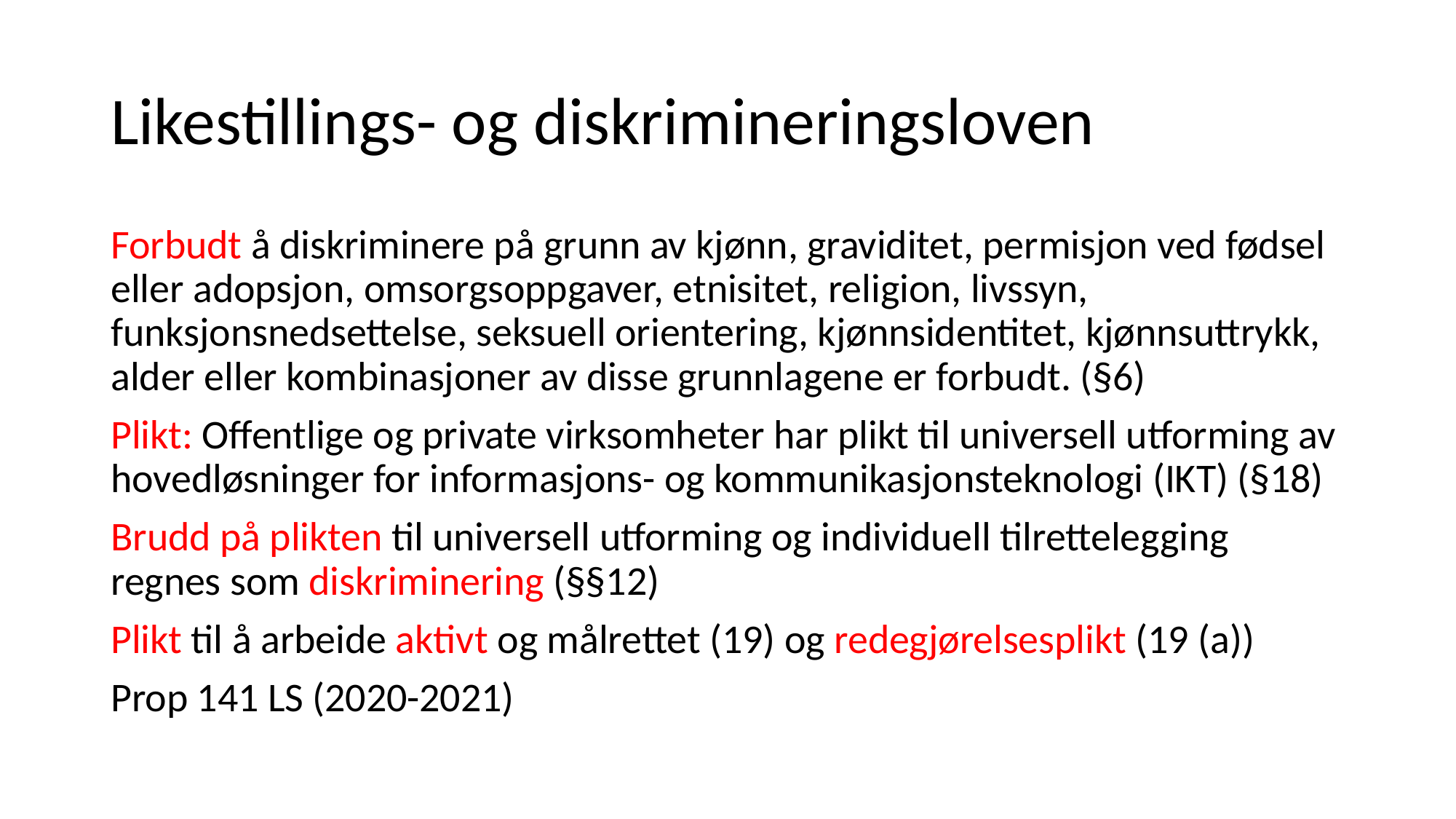

# Likestillings- og diskrimineringsloven
Forbudt å diskriminere på grunn av kjønn, graviditet, permisjon ved fødsel eller adopsjon, omsorgsoppgaver, etnisitet, religion, livssyn, funksjonsnedsettelse, seksuell orientering, kjønnsidentitet, kjønnsuttrykk, alder eller kombinasjoner av disse grunnlagene er forbudt. (§6)
Plikt: Offentlige og private virksomheter har plikt til universell utforming av hovedløsninger for informasjons- og kommunikasjonsteknologi (IKT) (§18)
Brudd på plikten til universell utforming og individuell tilrettelegging regnes som diskriminering (§§12)
Plikt til å arbeide aktivt og målrettet (19) og redegjørelsesplikt (19 (a))
Prop 141 LS (2020-2021)